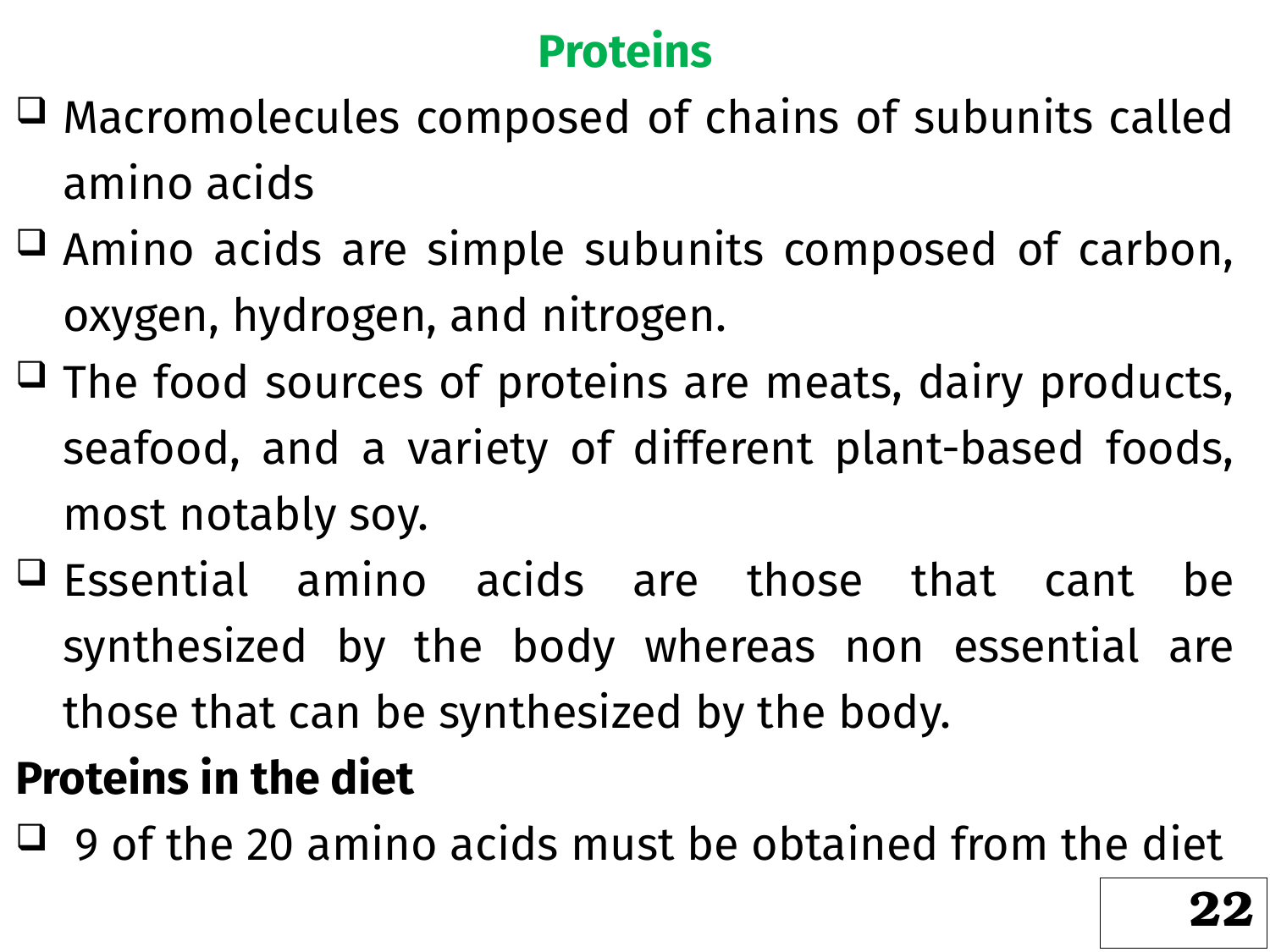

Proteins
Macromolecules composed of chains of subunits called amino acids
Amino acids are simple subunits composed of carbon, oxygen, hydrogen, and nitrogen.
The food sources of proteins are meats, dairy products, seafood, and a variety of different plant-based foods, most notably soy.
Essential amino acids are those that cant be synthesized by the body whereas non essential are those that can be synthesized by the body.
Proteins in the diet
 9 of the 20 amino acids must be obtained from the diet

22